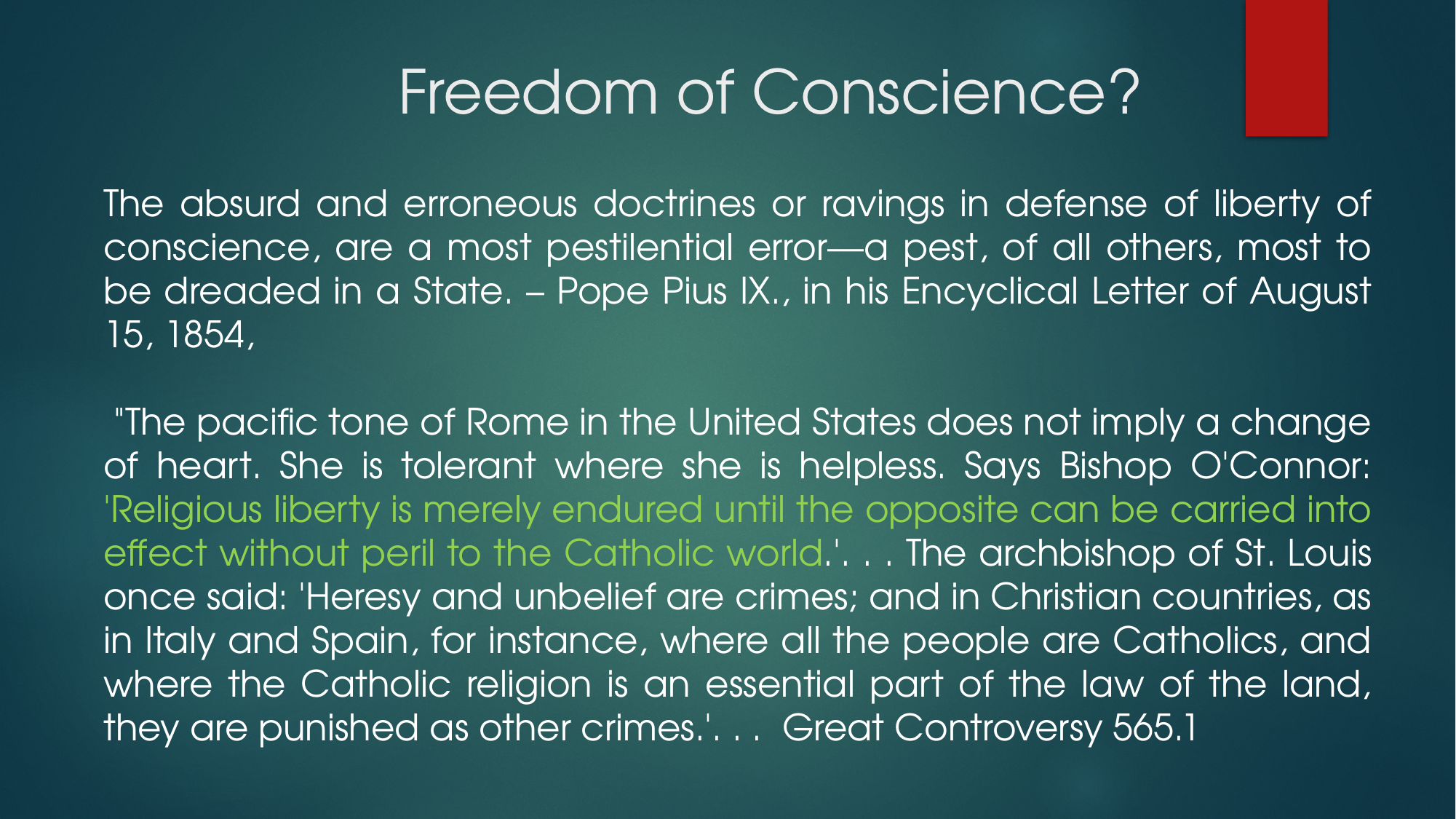

# Freedom of Conscience?
The absurd and erroneous doctrines or ravings in defense of liberty of conscience, are a most pestilential error—a pest, of all others, most to be dreaded in a State. – Pope Pius IX., in his Encyclical Letter of August 15, 1854,

 "The pacific tone of Rome in the United States does not imply a change of heart. She is tolerant where she is helpless. Says Bishop O'Connor: 'Religious liberty is merely endured until the opposite can be carried into effect without peril to the Catholic world.'. . . The archbishop of St. Louis once said: 'Heresy and unbelief are crimes; and in Christian countries, as in Italy and Spain, for instance, where all the people are Catholics, and where the Catholic religion is an essential part of the law of the land, they are punished as other crimes.'. . .  Great Controversy 565.1